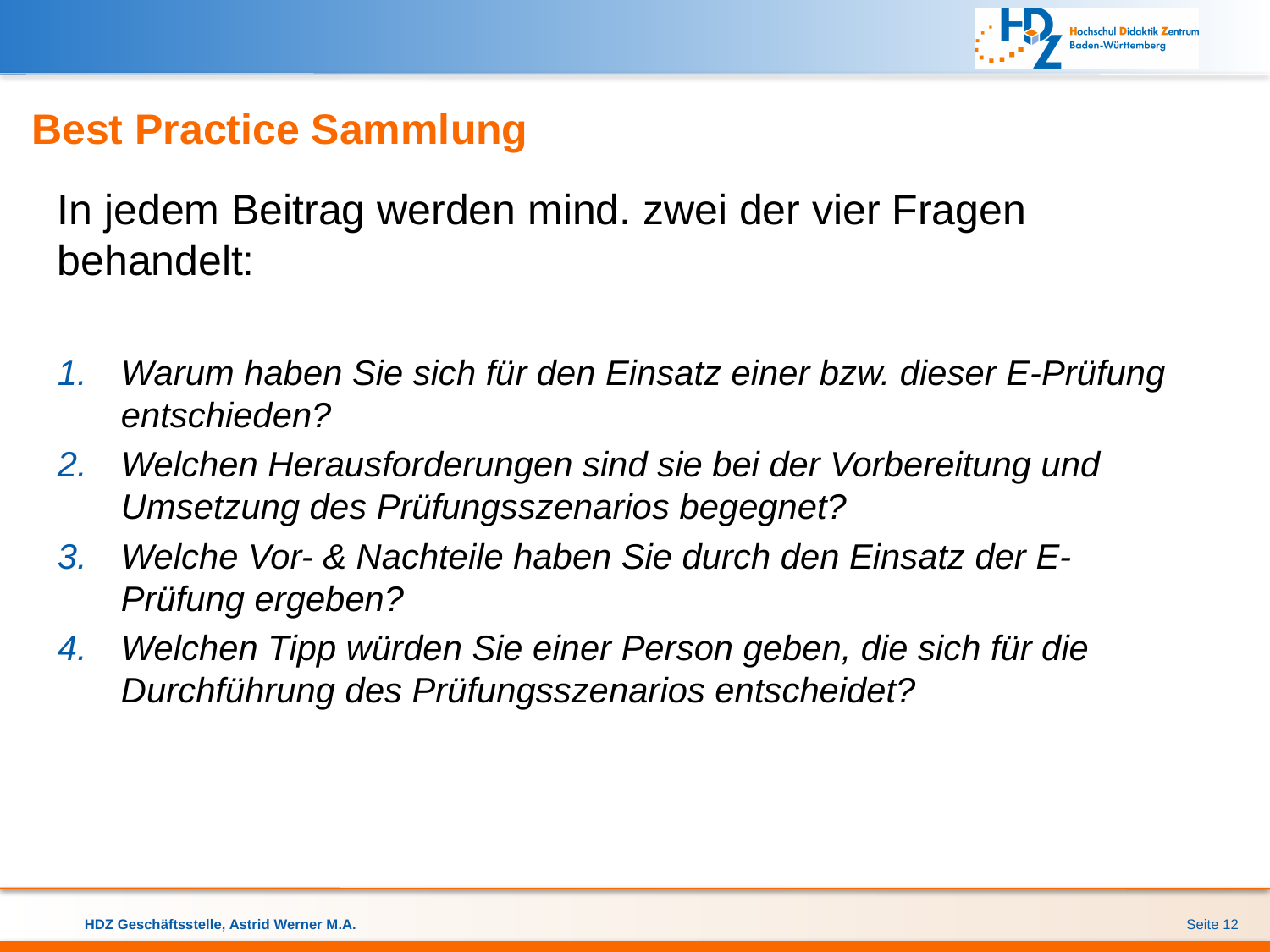

# Best Practice Sammlung
In jedem Beitrag werden mind. zwei der vier Fragen behandelt:

Warum haben Sie sich für den Einsatz einer bzw. dieser E-Prüfung entschieden?
Welchen Herausforderungen sind sie bei der Vorbereitung und Umsetzung des Prüfungsszenarios begegnet?
Welche Vor- & Nachteile haben Sie durch den Einsatz der E-Prüfung ergeben?
Welchen Tipp würden Sie einer Person geben, die sich für die Durchführung des Prüfungsszenarios entscheidet?